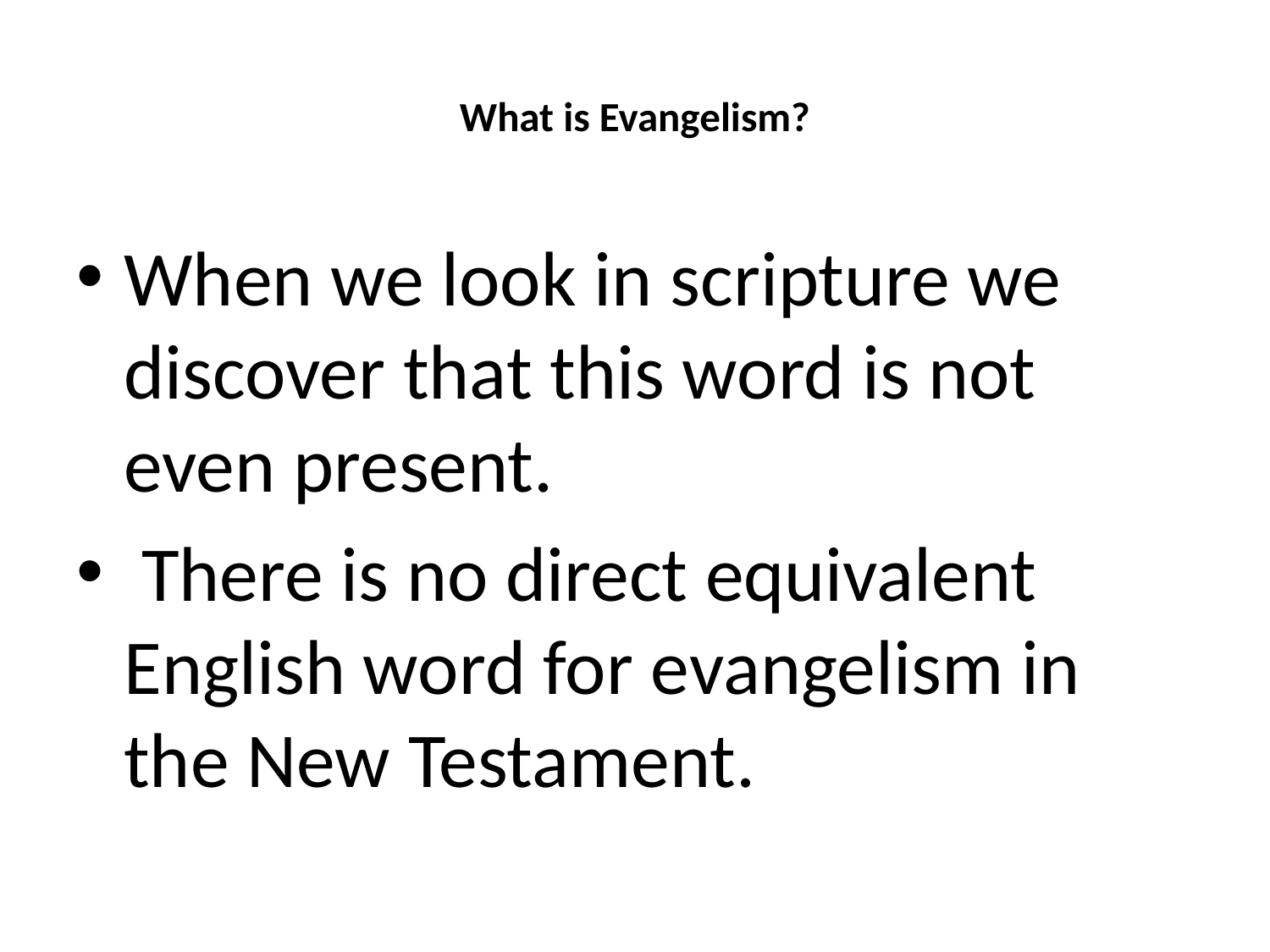

# What is Evangelism?
When we look in scripture we discover that this word is not even present.
 There is no direct equivalent English word for evangelism in the New Testament.